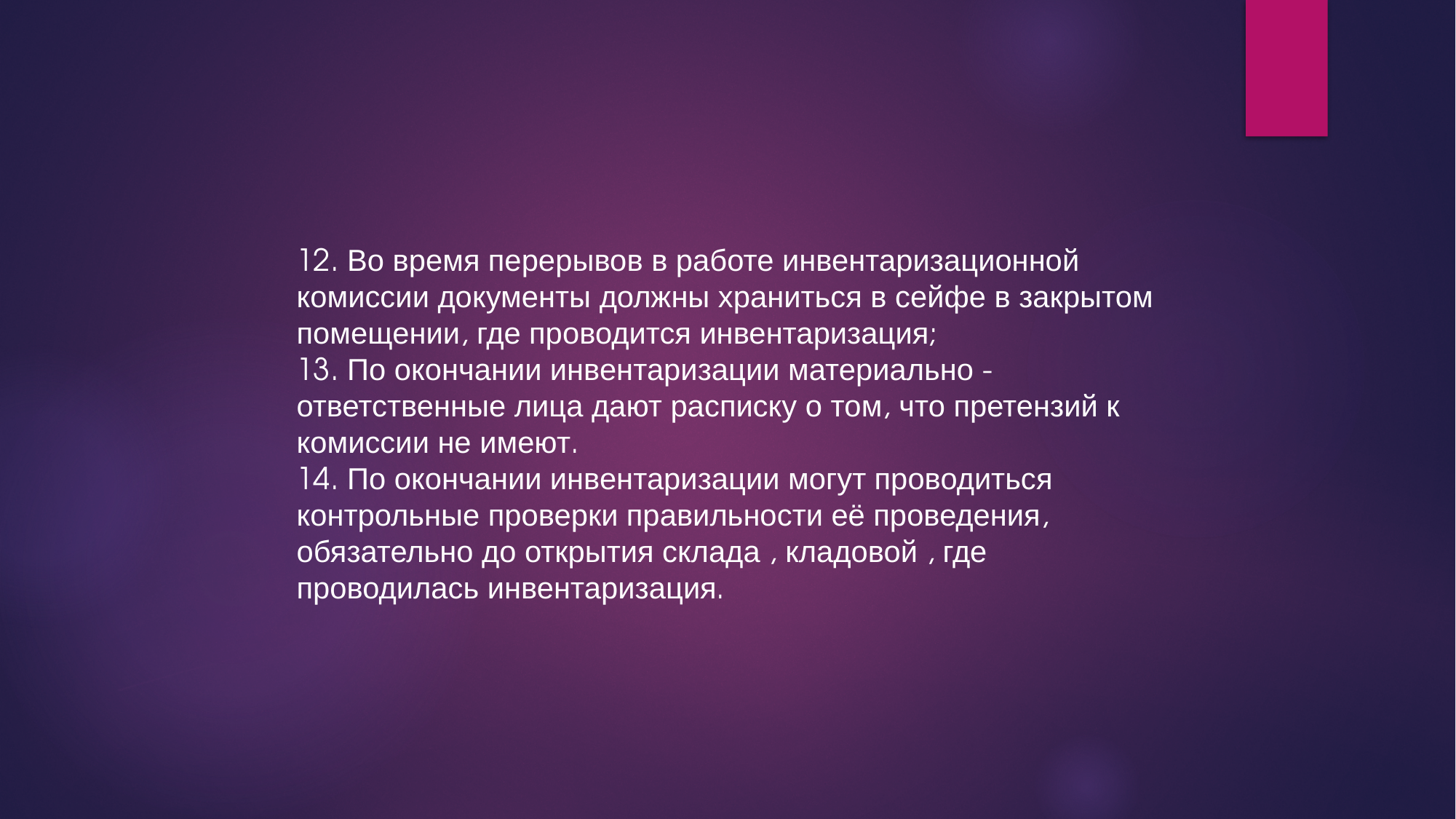

12. Во время перерывов в работе инвентаризационной комиссии документы должны храниться в сейфе в закрытом помещении, где проводится инвентаризация;
13. По окончании инвентаризации материально - ответственные лица дают расписку о том, что претензий к комиссии не имеют.
14. По окончании инвентаризации могут проводиться контрольные проверки правильности её проведения, обязательно до открытия склада , кладовой , где проводилась инвентаризация.